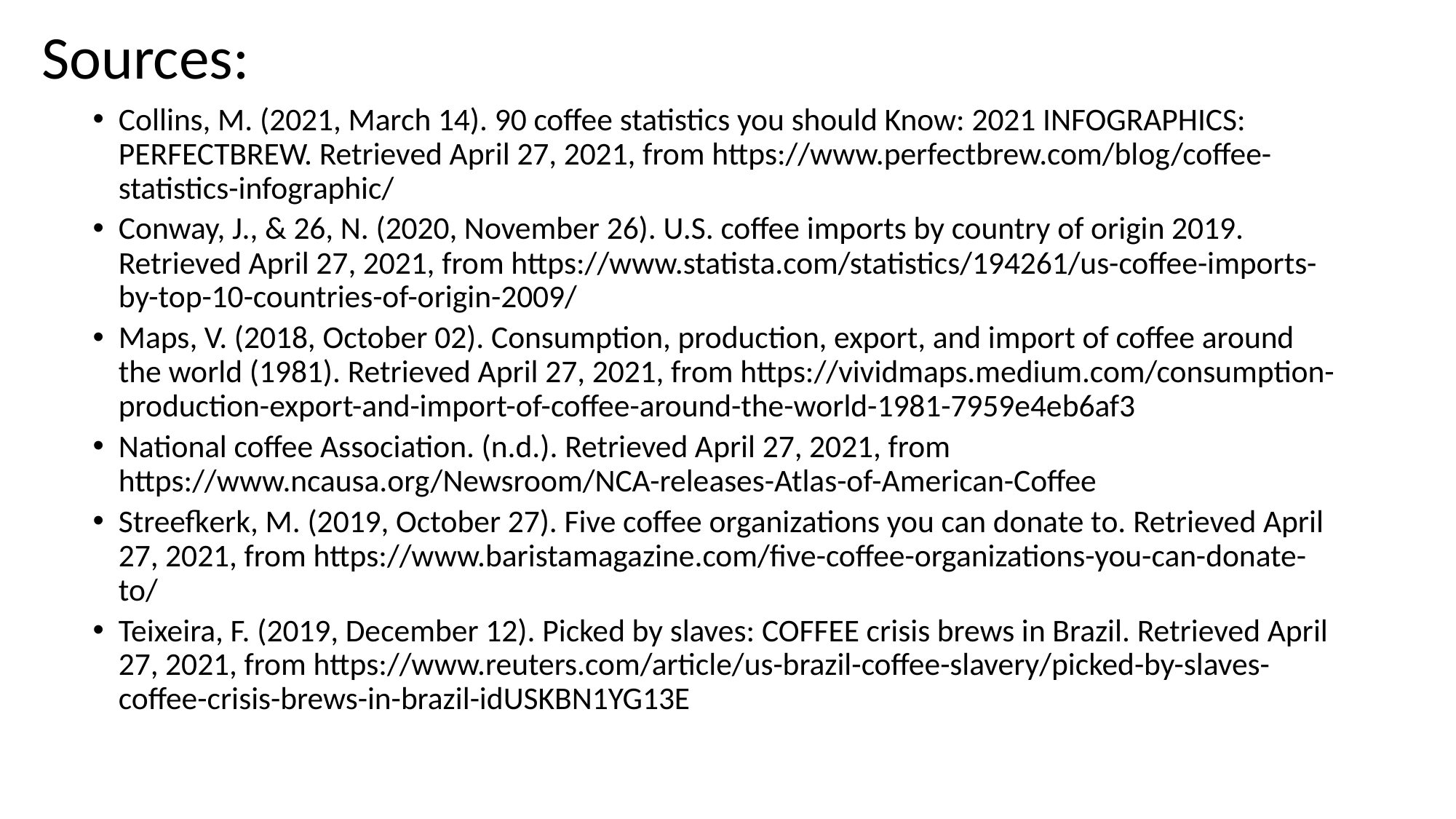

# Sources:
Collins, M. (2021, March 14). 90 coffee statistics you should Know: 2021 INFOGRAPHICS: PERFECTBREW. Retrieved April 27, 2021, from https://www.perfectbrew.com/blog/coffee-statistics-infographic/
Conway, J., & 26, N. (2020, November 26). U.S. coffee imports by country of origin 2019. Retrieved April 27, 2021, from https://www.statista.com/statistics/194261/us-coffee-imports-by-top-10-countries-of-origin-2009/
Maps, V. (2018, October 02). Consumption, production, export, and import of coffee around the world (1981). Retrieved April 27, 2021, from https://vividmaps.medium.com/consumption-production-export-and-import-of-coffee-around-the-world-1981-7959e4eb6af3
National coffee Association. (n.d.). Retrieved April 27, 2021, from https://www.ncausa.org/Newsroom/NCA-releases-Atlas-of-American-Coffee
Streefkerk, M. (2019, October 27). Five coffee organizations you can donate to. Retrieved April 27, 2021, from https://www.baristamagazine.com/five-coffee-organizations-you-can-donate-to/
Teixeira, F. (2019, December 12). Picked by slaves: COFFEE crisis brews in Brazil. Retrieved April 27, 2021, from https://www.reuters.com/article/us-brazil-coffee-slavery/picked-by-slaves-coffee-crisis-brews-in-brazil-idUSKBN1YG13E